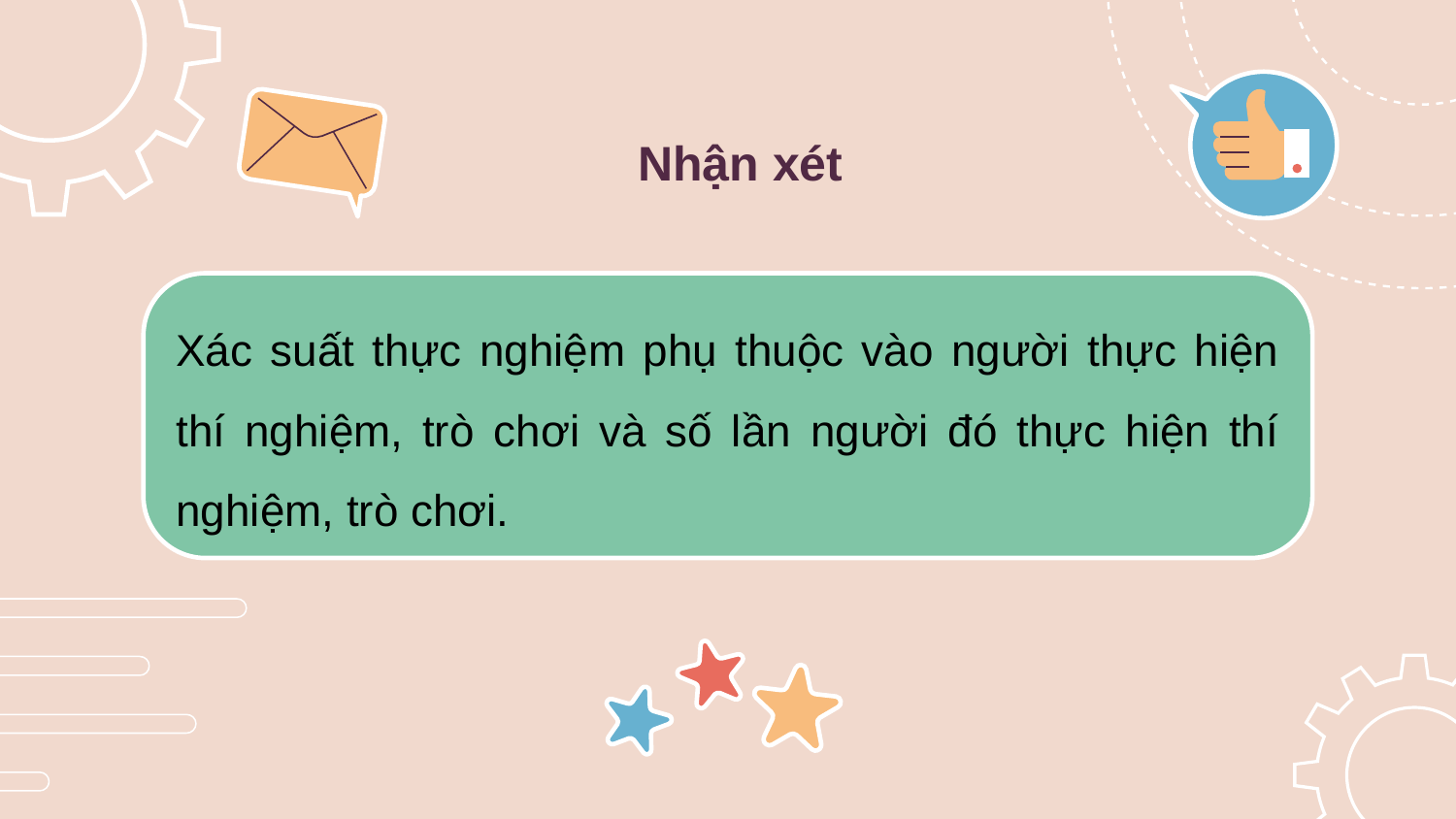

Nhận xét
Xác suất thực nghiệm phụ thuộc vào người thực hiện thí nghiệm, trò chơi và số lần người đó thực hiện thí nghiệm, trò chơi.